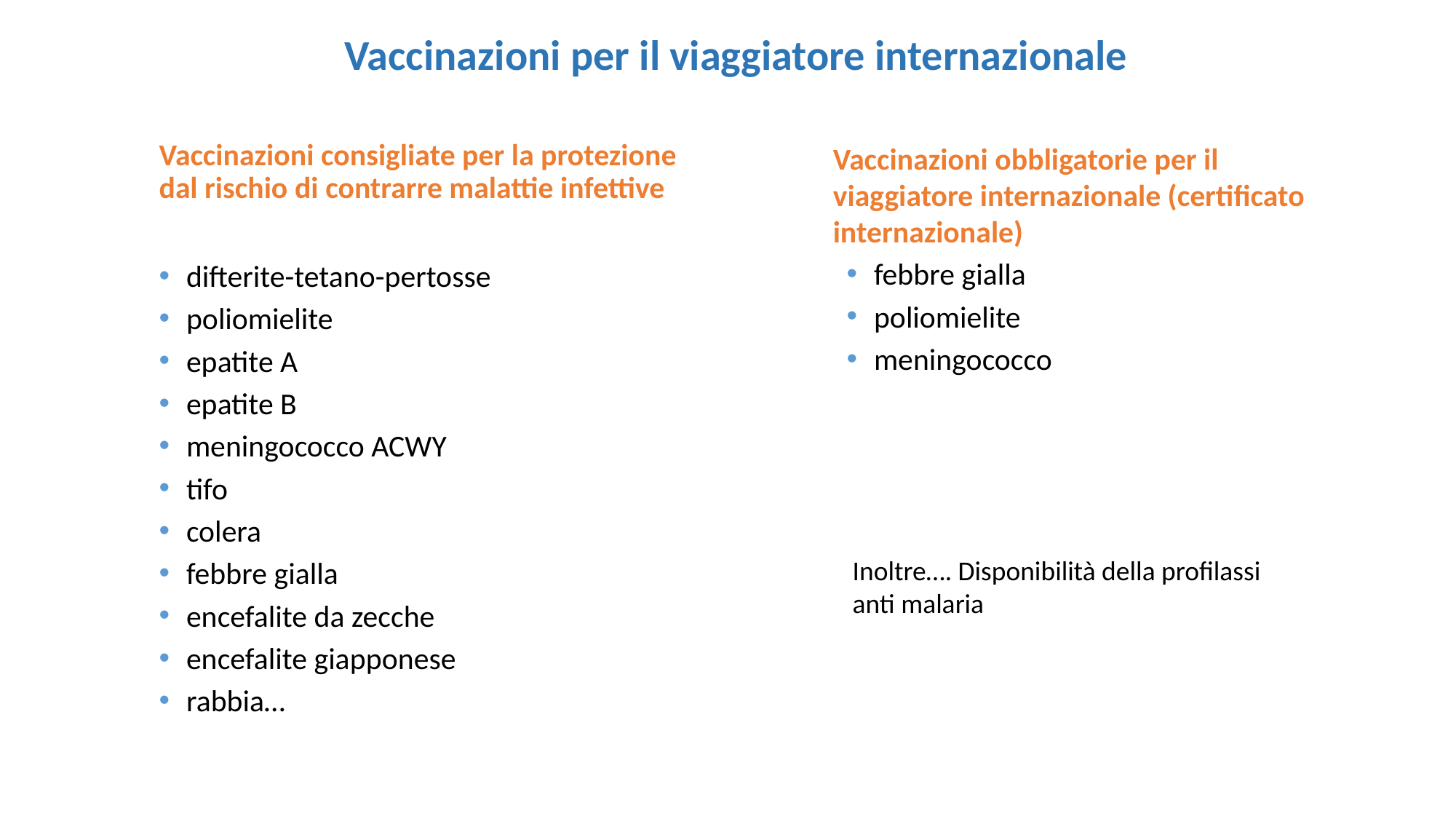

Vaccinazioni per il viaggiatore internazionale
Vaccinazioni consigliate per la protezione dal rischio di contrarre malattie infettive

difterite-tetano-pertosse
poliomielite
epatite A
epatite B
meningococco ACWY
tifo
colera
febbre gialla
encefalite da zecche
encefalite giapponese
rabbia…
Vaccinazioni obbligatorie per il viaggiatore internazionale (certificato internazionale)
febbre gialla
poliomielite
meningococco

Inoltre…. Disponibilità della profilassi anti malaria